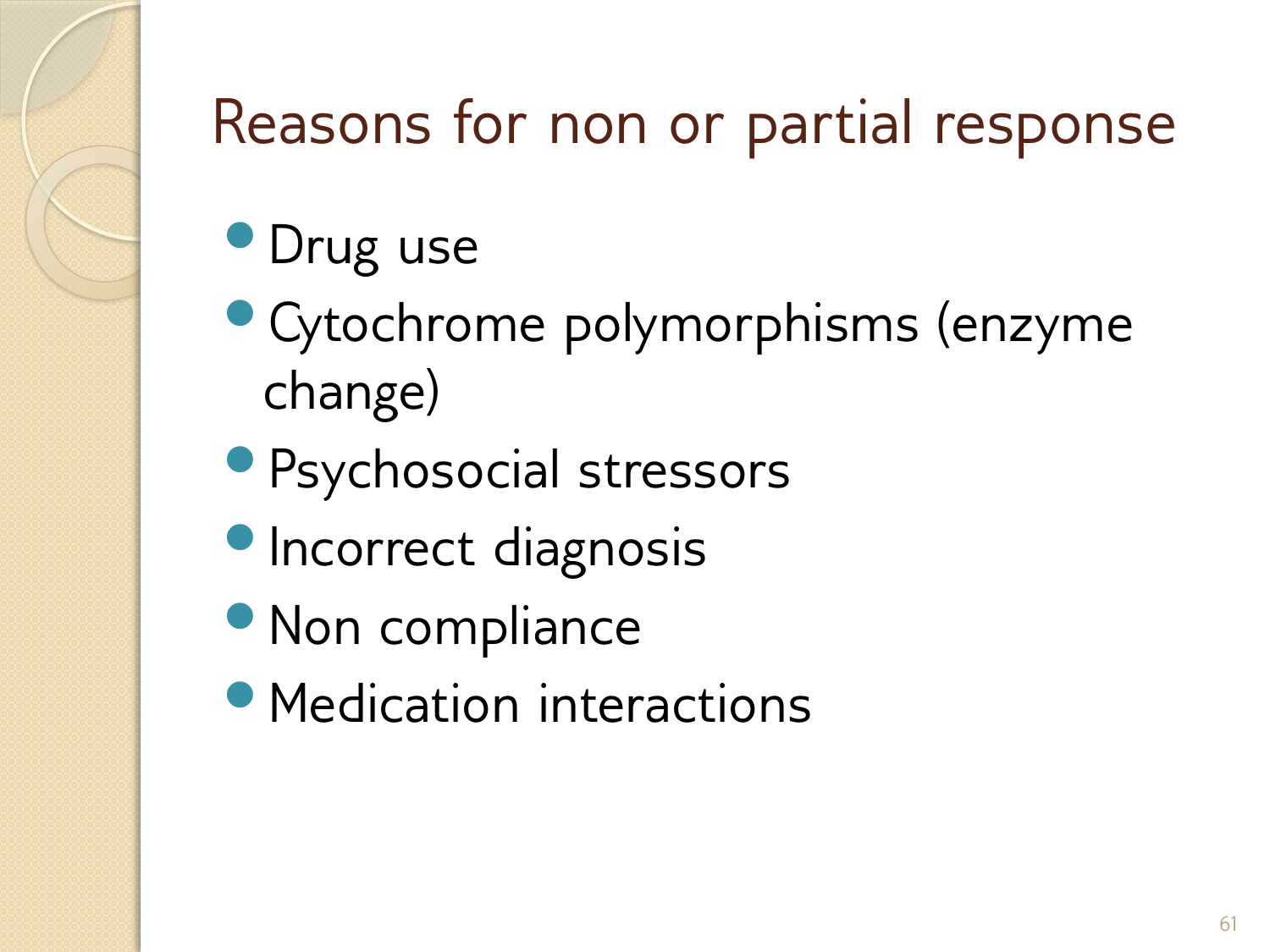

# Reasons for non or partial response
Drug use
Cytochrome polymorphisms (enzyme change)
Psychosocial stressors
Incorrect diagnosis
Non compliance
Medication interactions
61